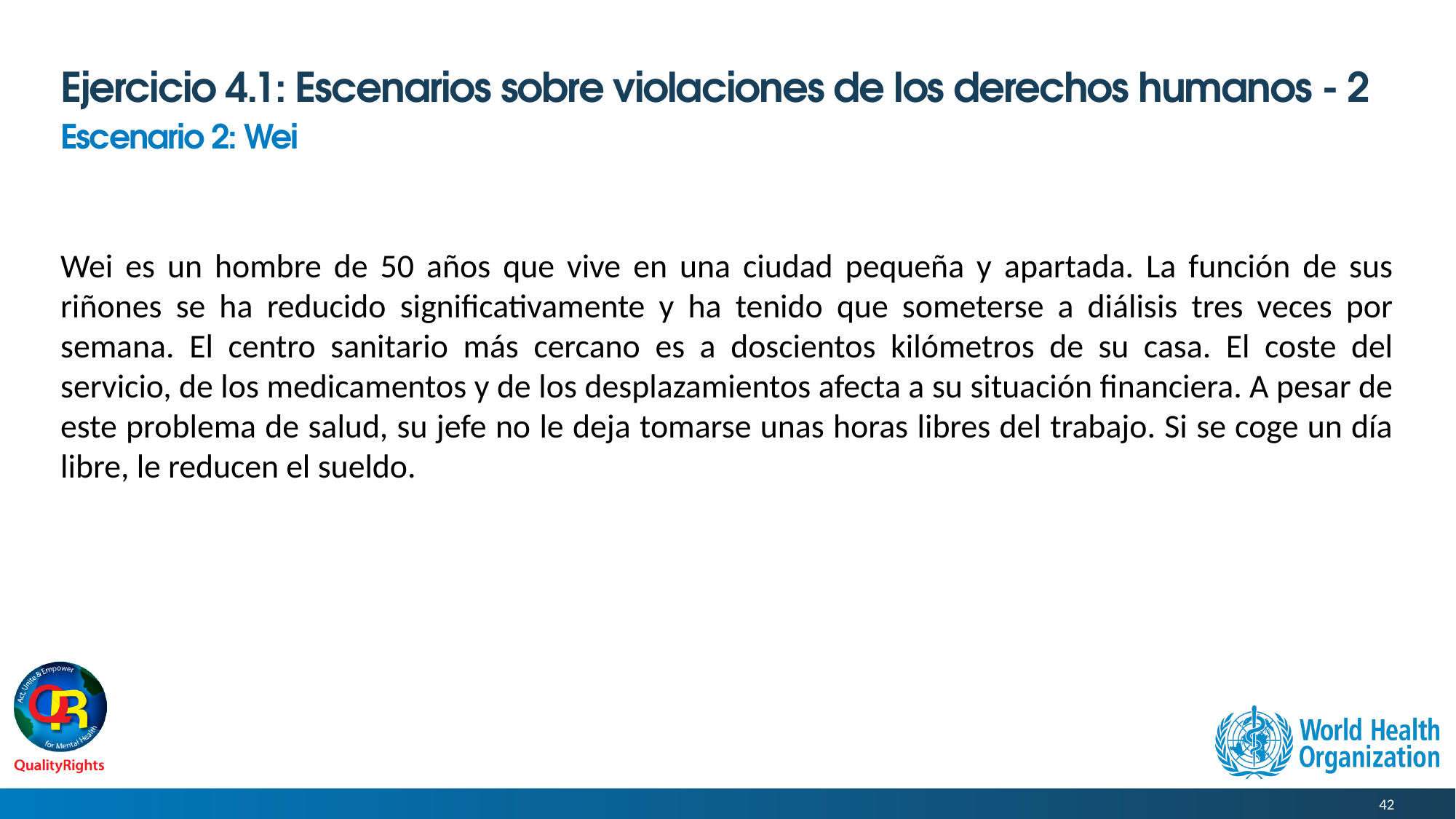

# Ejercicio 4.1: Escenarios sobre violaciones de los derechos humanos - 2
Escenario 2: Wei

Wei es un hombre de 50 años que vive en una ciudad pequeña y apartada. La función de sus riñones se ha reducido significativamente y ha tenido que someterse a diálisis tres veces por semana. El centro sanitario más cercano es a doscientos kilómetros de su casa. El coste del servicio, de los medicamentos y de los desplazamientos afecta a su situación financiera. A pesar de este problema de salud, su jefe no le deja tomarse unas horas libres del trabajo. Si se coge un día libre, le reducen el sueldo.
42